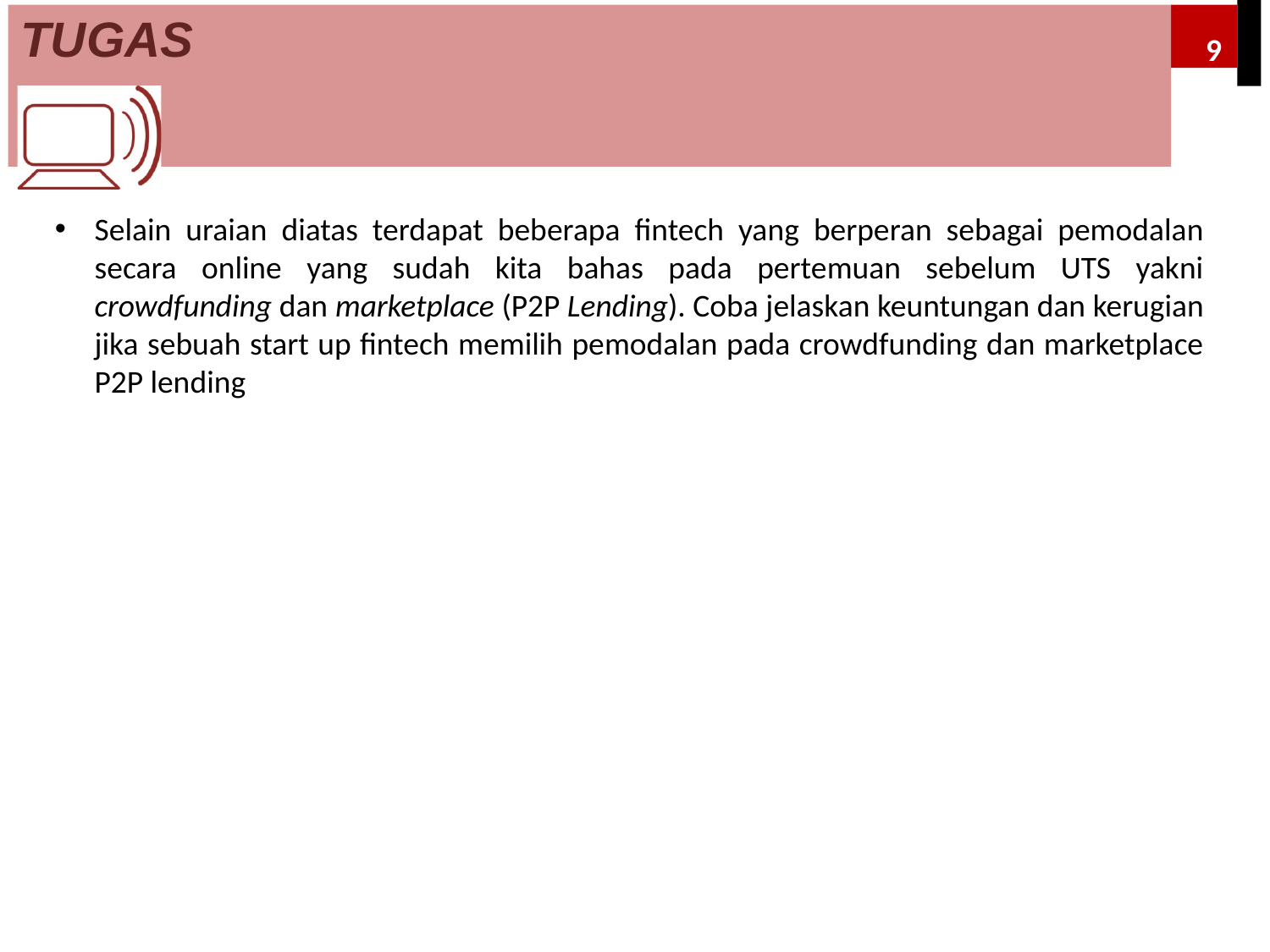

# TUGAS
9

Selain uraian diatas terdapat beberapa fintech yang berperan sebagai pemodalan secara online yang sudah kita bahas pada pertemuan sebelum UTS yakni crowdfunding dan marketplace (P2P Lending). Coba jelaskan keuntungan dan kerugian jika sebuah start up fintech memilih pemodalan pada crowdfunding dan marketplace P2P lending